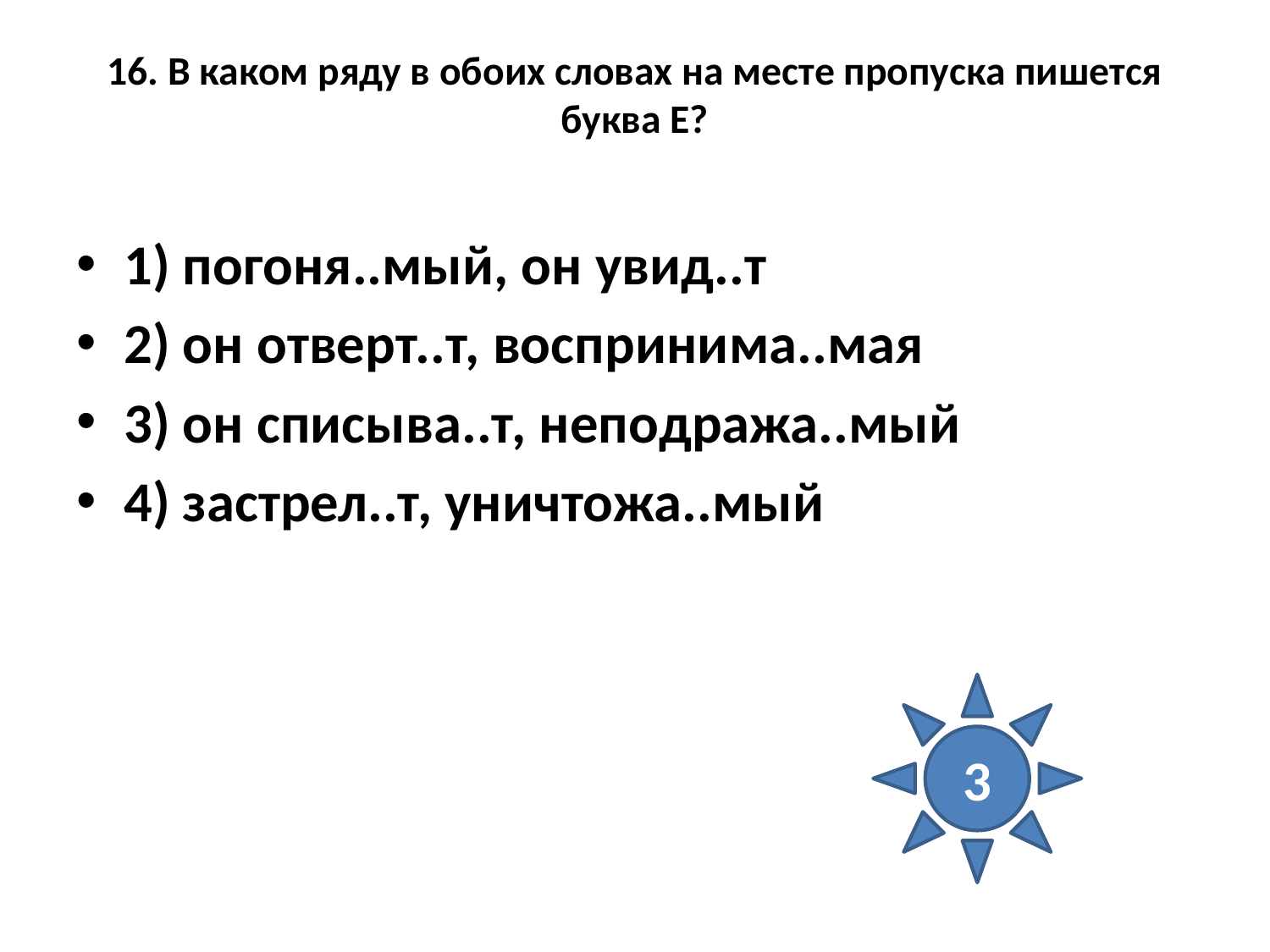

# 16. В каком ряду в обоих словах на месте пропуска пишется буква Е?
1) погоня..мый, он увид..т
2) он отверт..т, воспринима..мая
3) он списыва..т, неподража..мый
4) застрел..т, уничтожа..мый

3